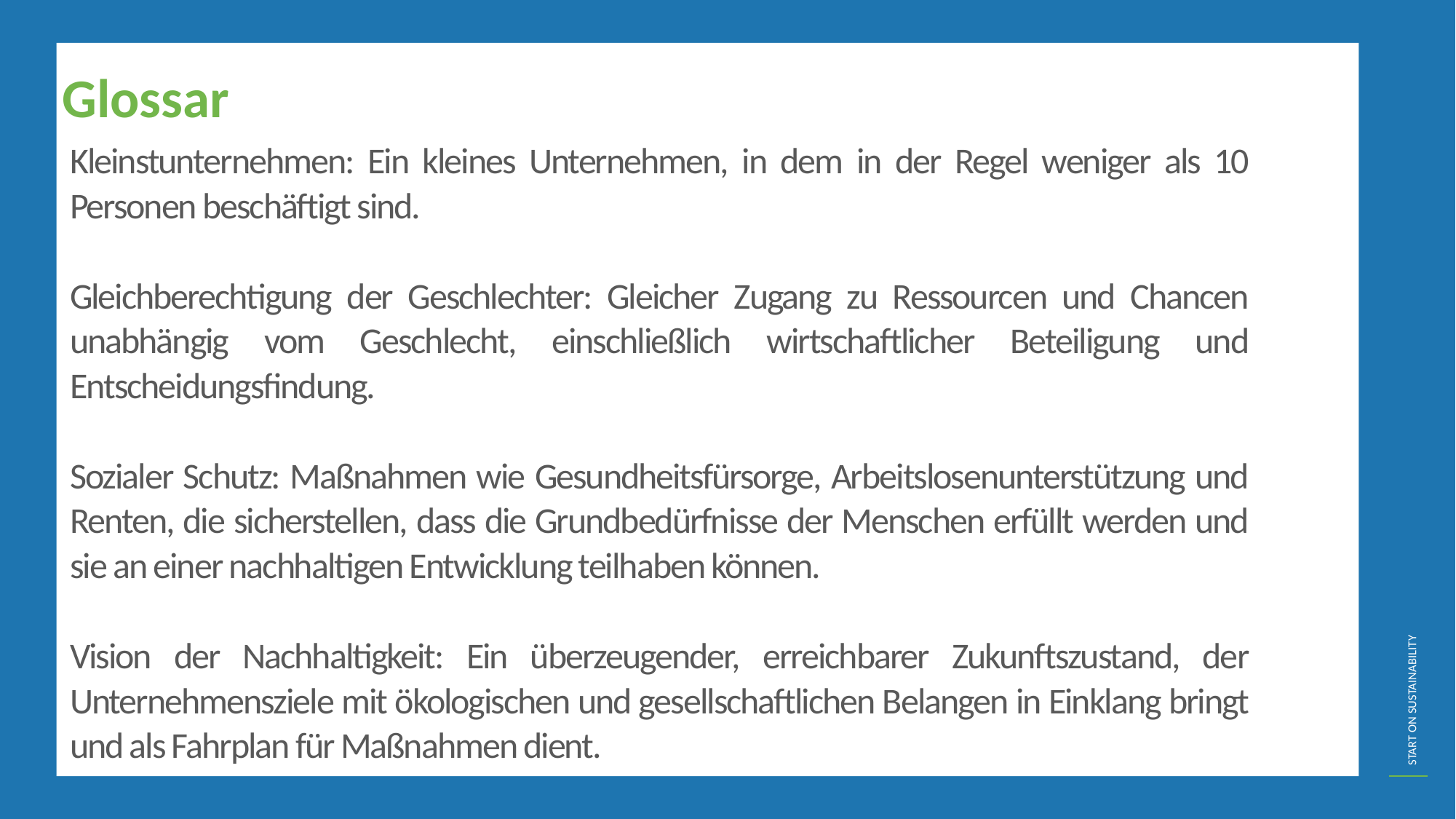

Glossar
Kleinstunternehmen: Ein kleines Unternehmen, in dem in der Regel weniger als 10 Personen beschäftigt sind.

Gleichberechtigung der Geschlechter: Gleicher Zugang zu Ressourcen und Chancen unabhängig vom Geschlecht, einschließlich wirtschaftlicher Beteiligung und Entscheidungsfindung.

Sozialer Schutz: Maßnahmen wie Gesundheitsfürsorge, Arbeitslosenunterstützung und Renten, die sicherstellen, dass die Grundbedürfnisse der Menschen erfüllt werden und sie an einer nachhaltigen Entwicklung teilhaben können.

Vision der Nachhaltigkeit: Ein überzeugender, erreichbarer Zukunftszustand, der Unternehmensziele mit ökologischen und gesellschaftlichen Belangen in Einklang bringt und als Fahrplan für Maßnahmen dient.